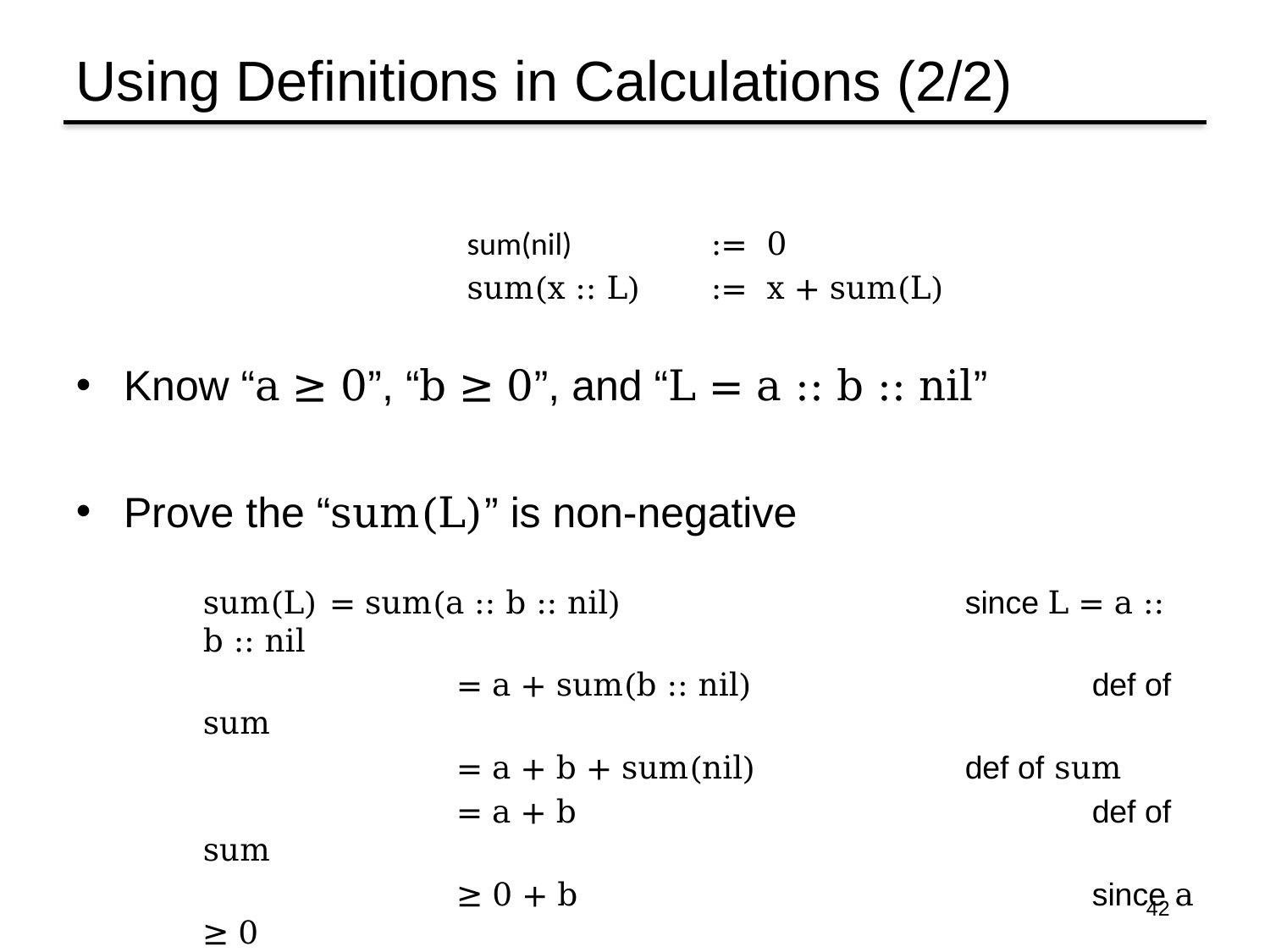

# Using Definitions in Calculations (2/2)

		 sum(nil)		:=  0
		 sum(x :: L)	:=  x + sum(L)

Know “a ≥ 0”, “b ≥ 0”, and “L = a :: b :: nil”

Prove the “sum(L)” is non-negative

sum(L)	= sum(a :: b :: nil)			since L = a :: b :: nil
		= a + sum(b :: nil)			def of sum
		= a + b + sum(nil)		def of sum
		= a + b					def of sum
		≥ 0 + b					since a ≥ 0
		≥ 0						since b ≥ 0
42